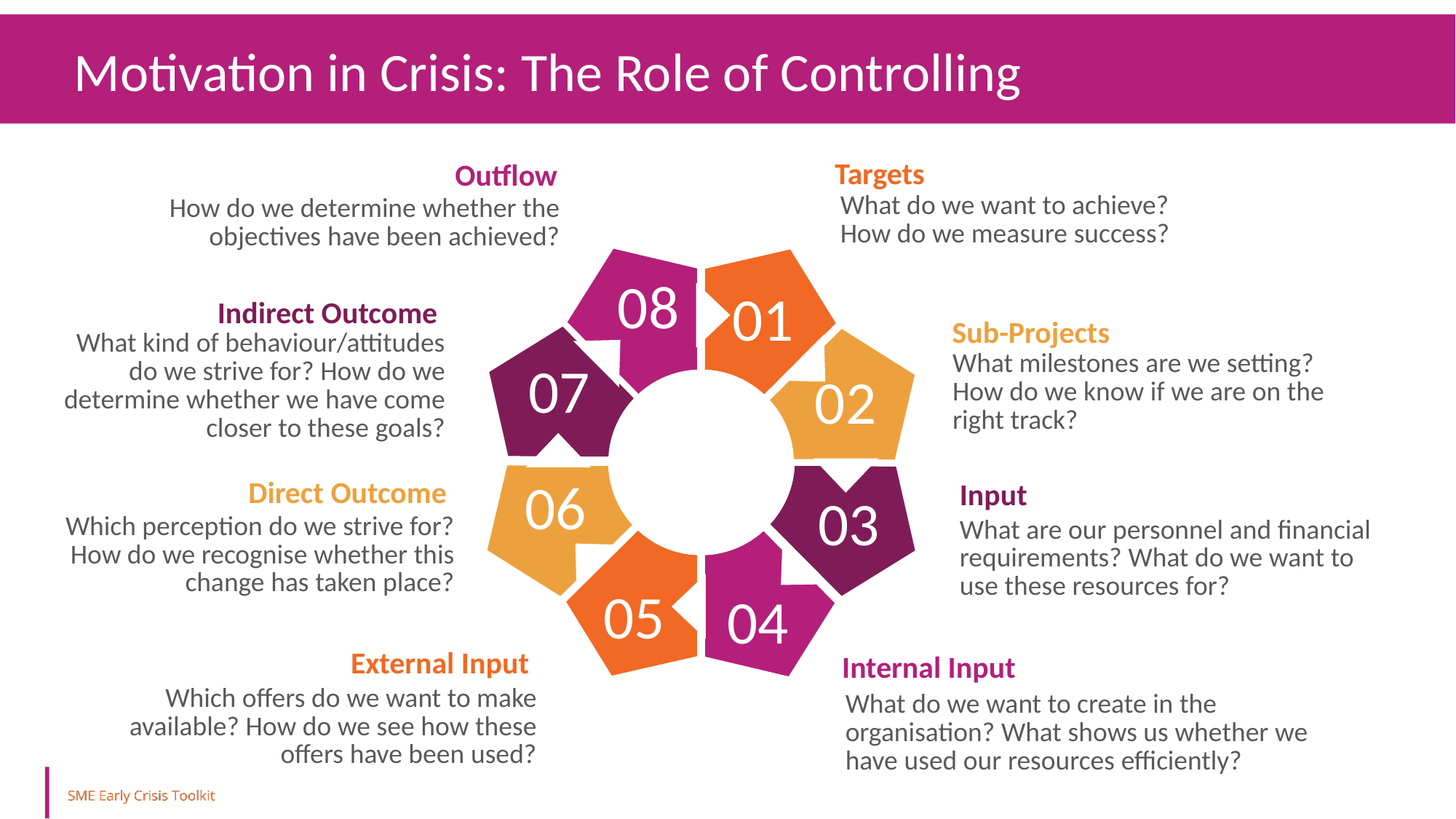

Motivation in Crisis: The Role of Controlling

Targets
Outflow
What do we want to achieve? How do we measure success?
How do we determine whether the objectives have been achieved?

08
01
Indirect Outcome

Sub-Projects
What kind of behaviour/attitudes do we strive for? How do we determine whether we have come closer to these goals?

What milestones are we setting? How do we know if we are on the right track?

07
02

Direct Outcome
Input
06
03
Which perception do we strive for?
How do we recognise whether this change has taken place?
What are our personnel and financial requirements? What do we want to use these resources for?

05
04

External Input
Internal Input
Which offers do we want to make available? How do we see how these offers have been used?
What do we want to create in the organisation? What shows us whether we have used our resources efficiently?